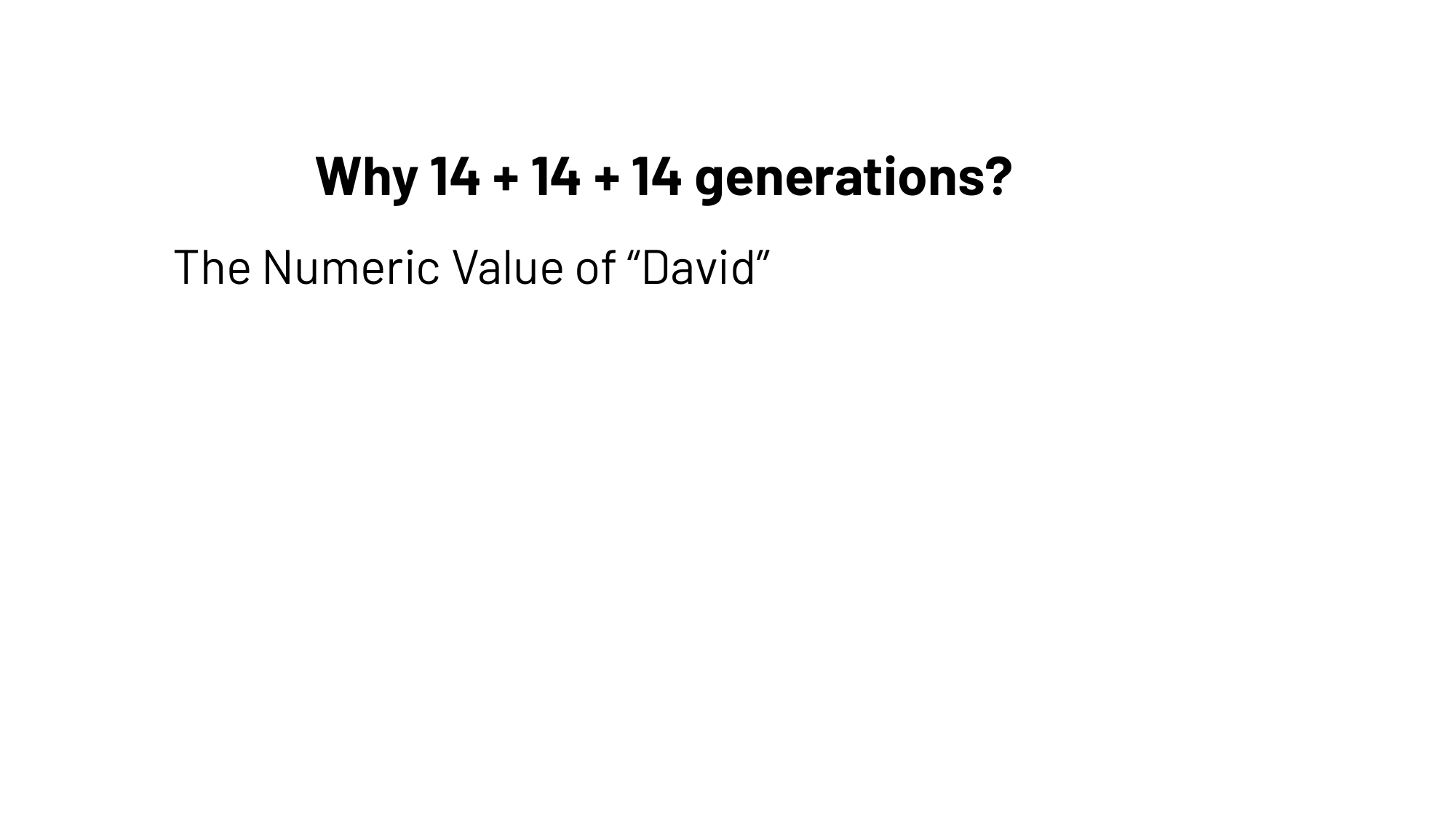

Why 14 + 14 + 14 generations?
The Numeric Value of “David”